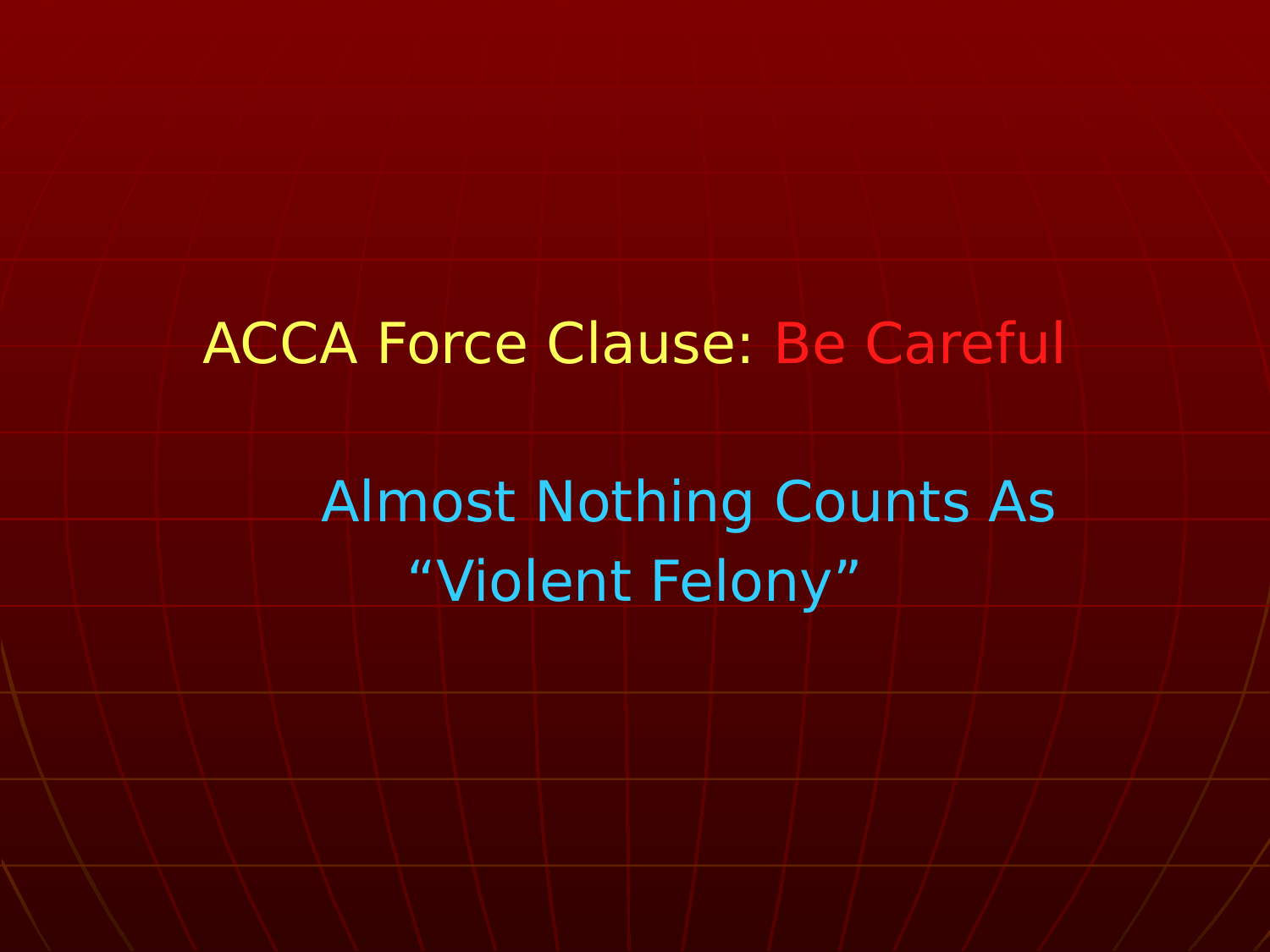

#

ACCA Force Clause: Be Careful

	Almost Nothing Counts As
“Violent Felony”